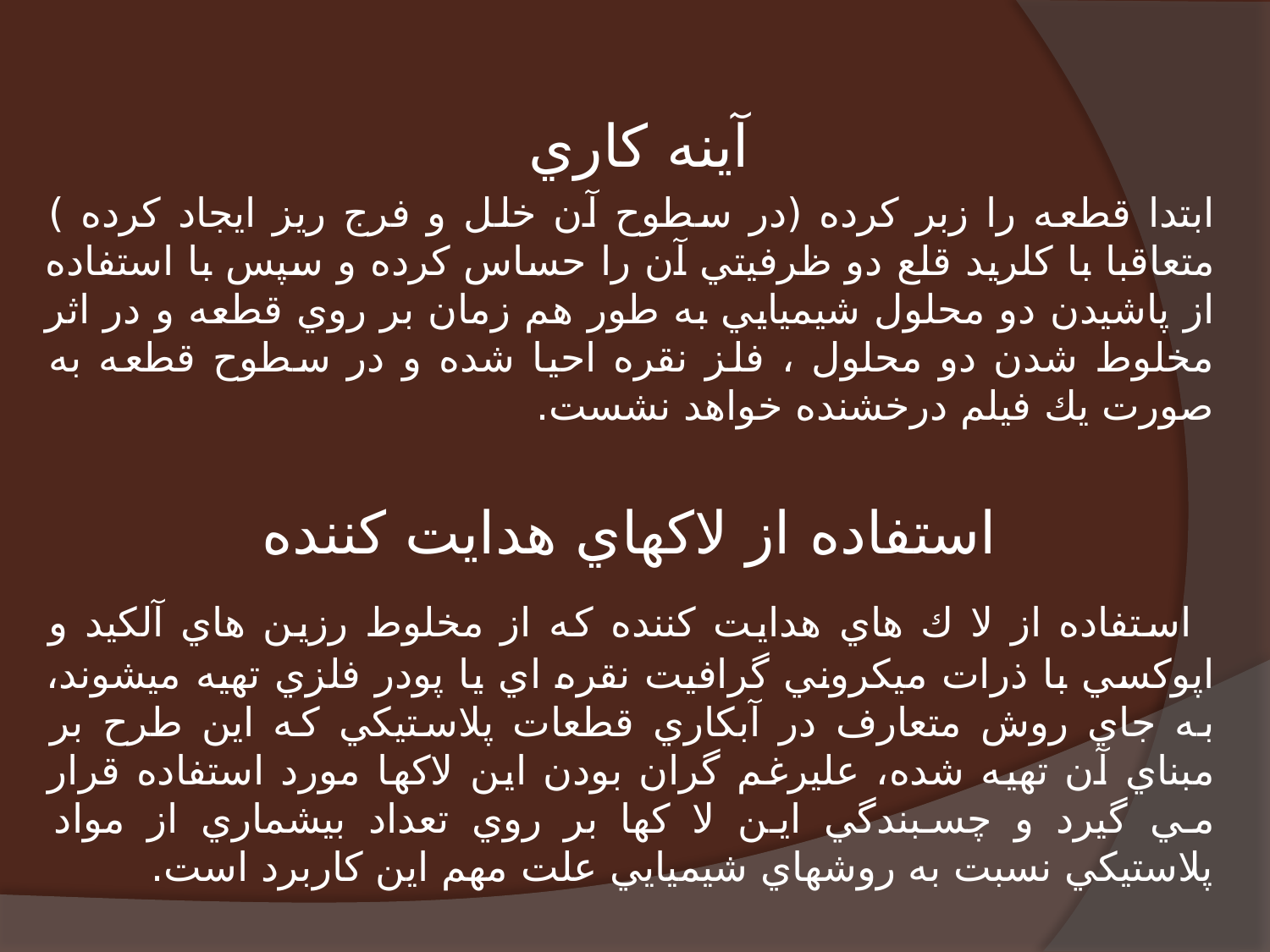

آينه كاري
ابتدا قطعه را زبر كرده (در سطوح آن خلل و فرج ريز ايجاد كرده ) متعاقبا با كلريد قلع دو ظرفيتي آن را حساس كرده و سپس با استفاده از پاشيدن دو محلول شيميايي به طور هم زمان بر روي قطعه و در اثر مخلوط شدن دو محلول ، فلز نقره احيا شده و در سطوح قطعه به صورت يك فيلم درخشنده خواهد نشست.

استفاده از لاكهاي هدايت كننده
 استفاده از لا ك هاي هدايت كننده كه از مخلوط رزين هاي آلكيد و اپوكسي با ذرات ميكروني گرافيت نقره اي يا پودر فلزي تهيه میشوند، به جاي روش متعارف در آبكاري قطعات پلاستيكي كه اين طرح بر مبناي آن تهيه شده، عليرغم گران بودن اين لاكها مورد استفاده قرار مي گيرد و چسبندگي اين لا كها بر روي تعداد بيشماري از مواد پلاستيكي نسبت به روشهاي شيميايي علت مهم اين كاربرد است.